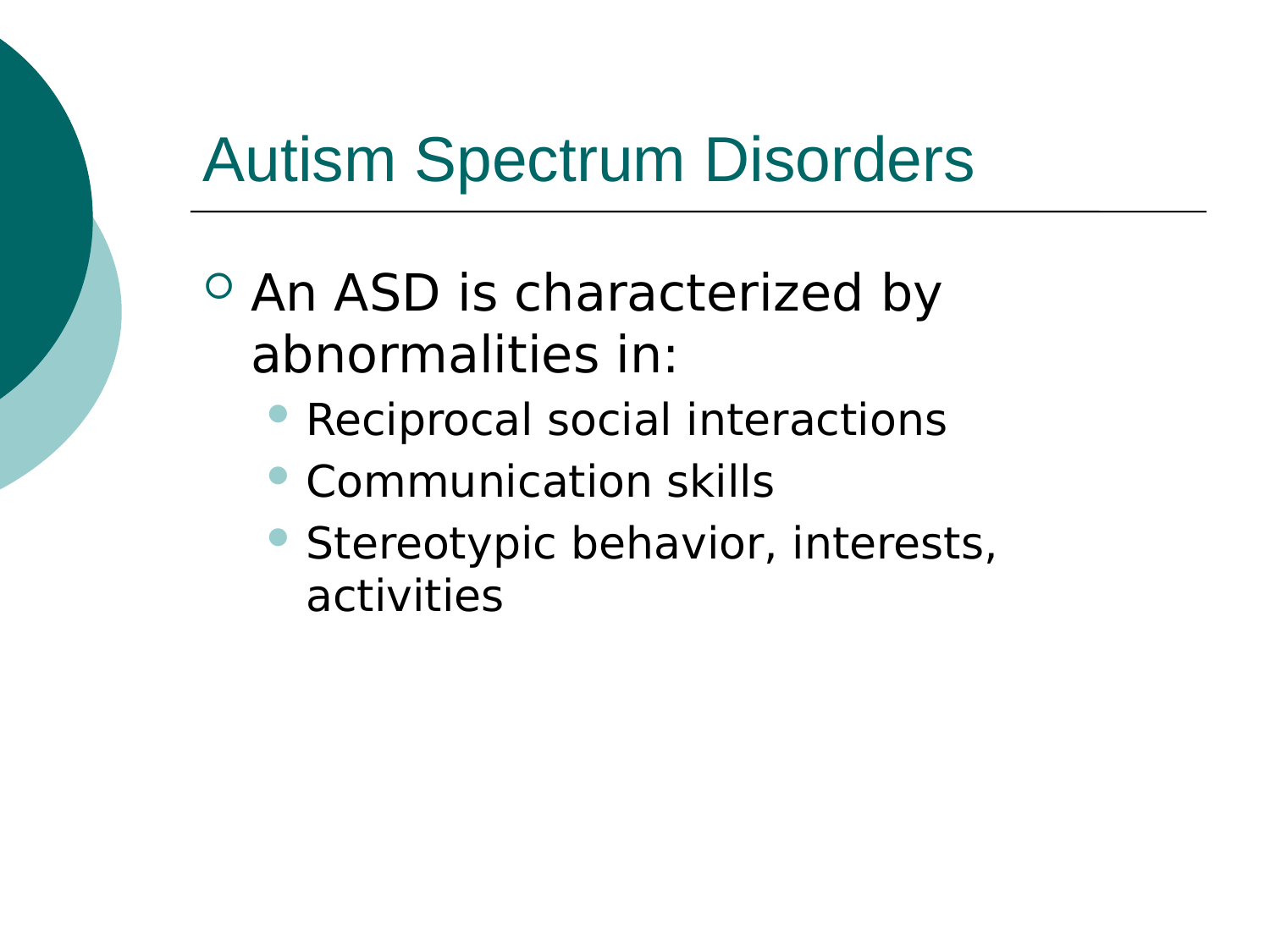

# Autism Spectrum Disorders
An ASD is characterized by abnormalities in:
Reciprocal social interactions
Communication skills
Stereotypic behavior, interests, activities